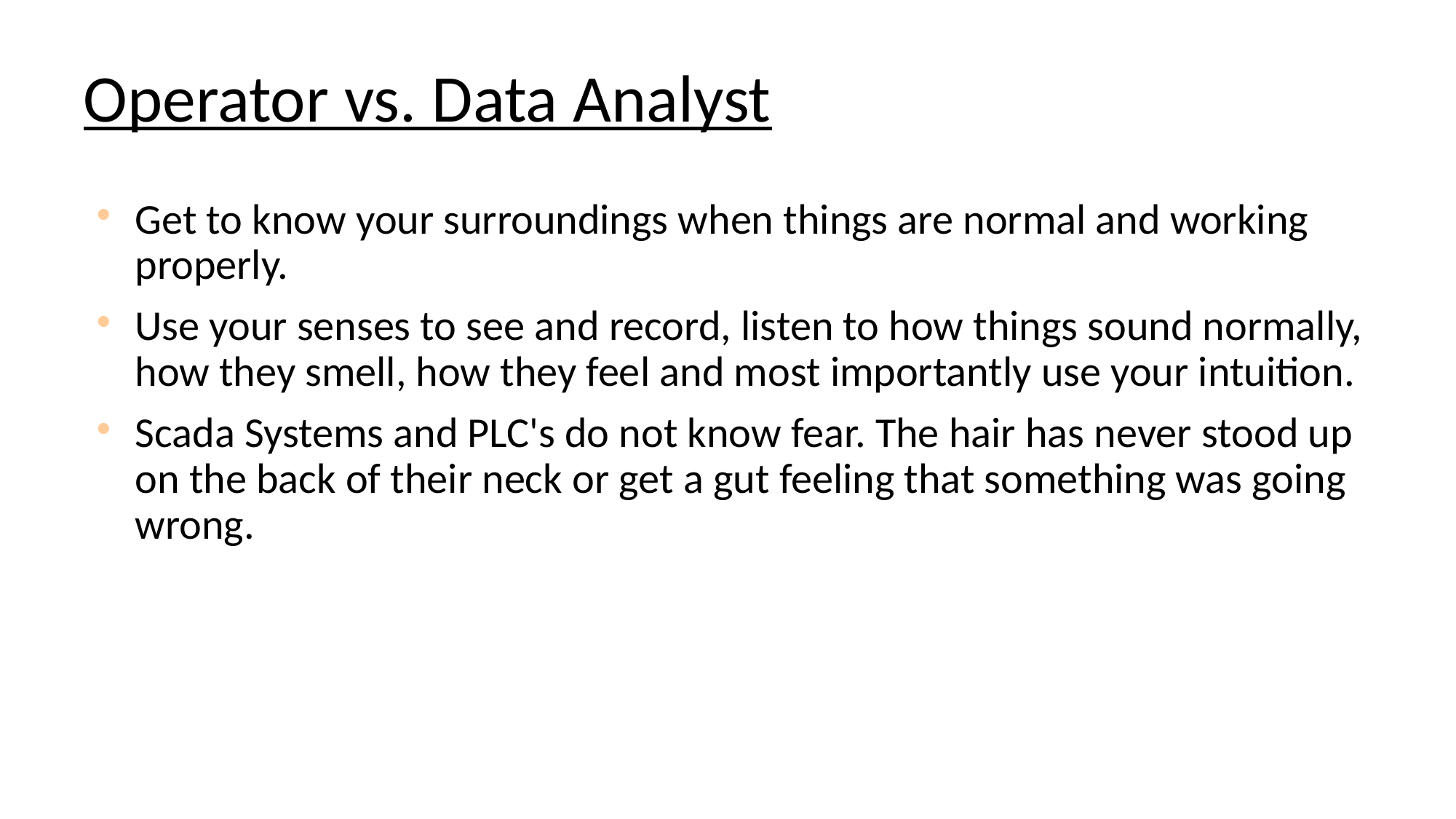

# Operator vs. Data Analyst
Get to know your surroundings when things are normal and working properly.
Use your senses to see and record, listen to how things sound normally, how they smell, how they feel and most importantly use your intuition.
Scada Systems and PLC's do not know fear. The hair has never stood up on the back of their neck or get a gut feeling that something was going wrong.